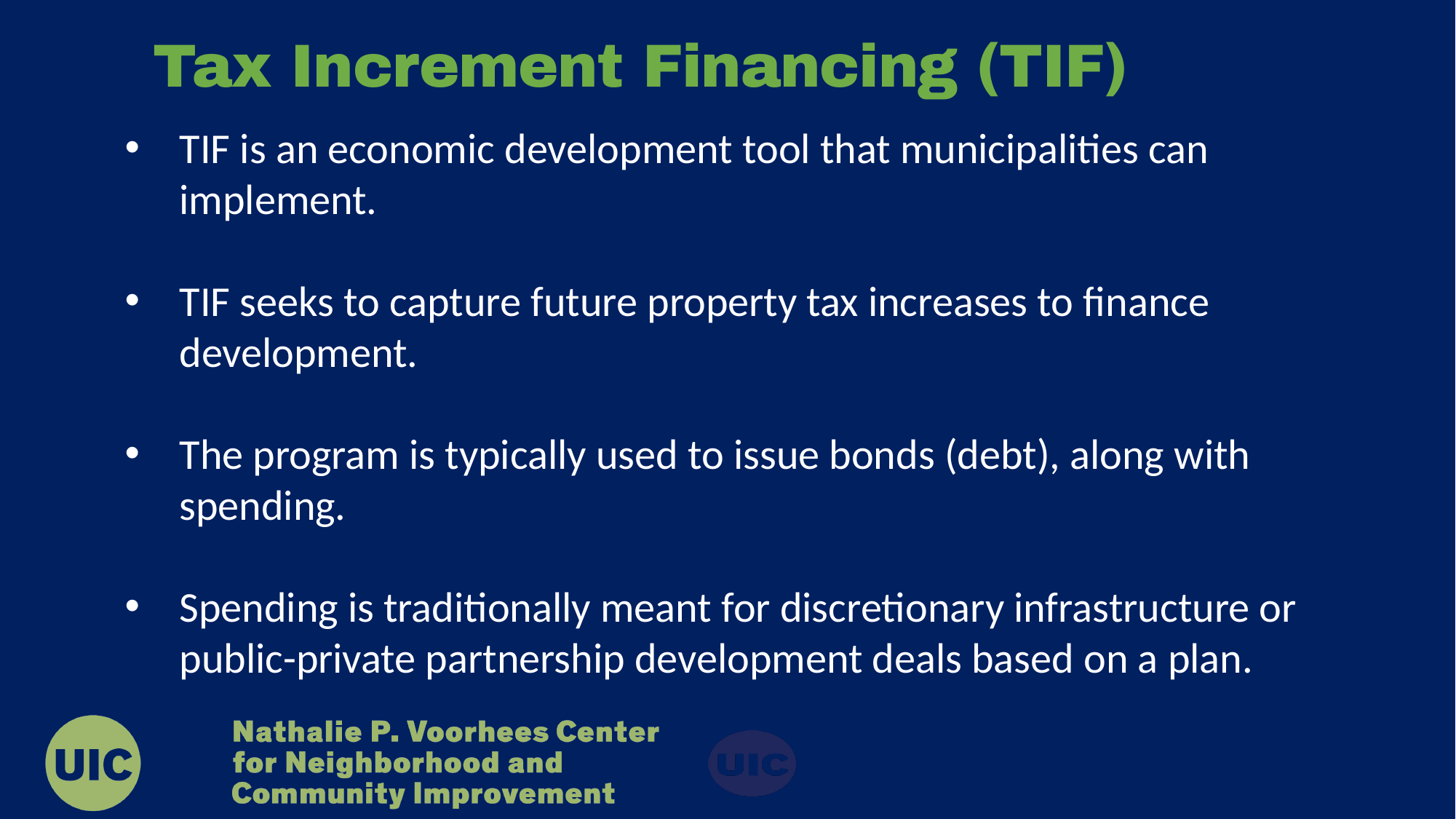

Tax Increment Financing (TIF)

TIF is an economic development tool that municipalities can implement.

TIF seeks to capture future property tax increases to finance development.

The program is typically used to issue bonds (debt), along with spending.

Spending is traditionally meant for discretionary infrastructure or public-private partnership development deals based on a plan.